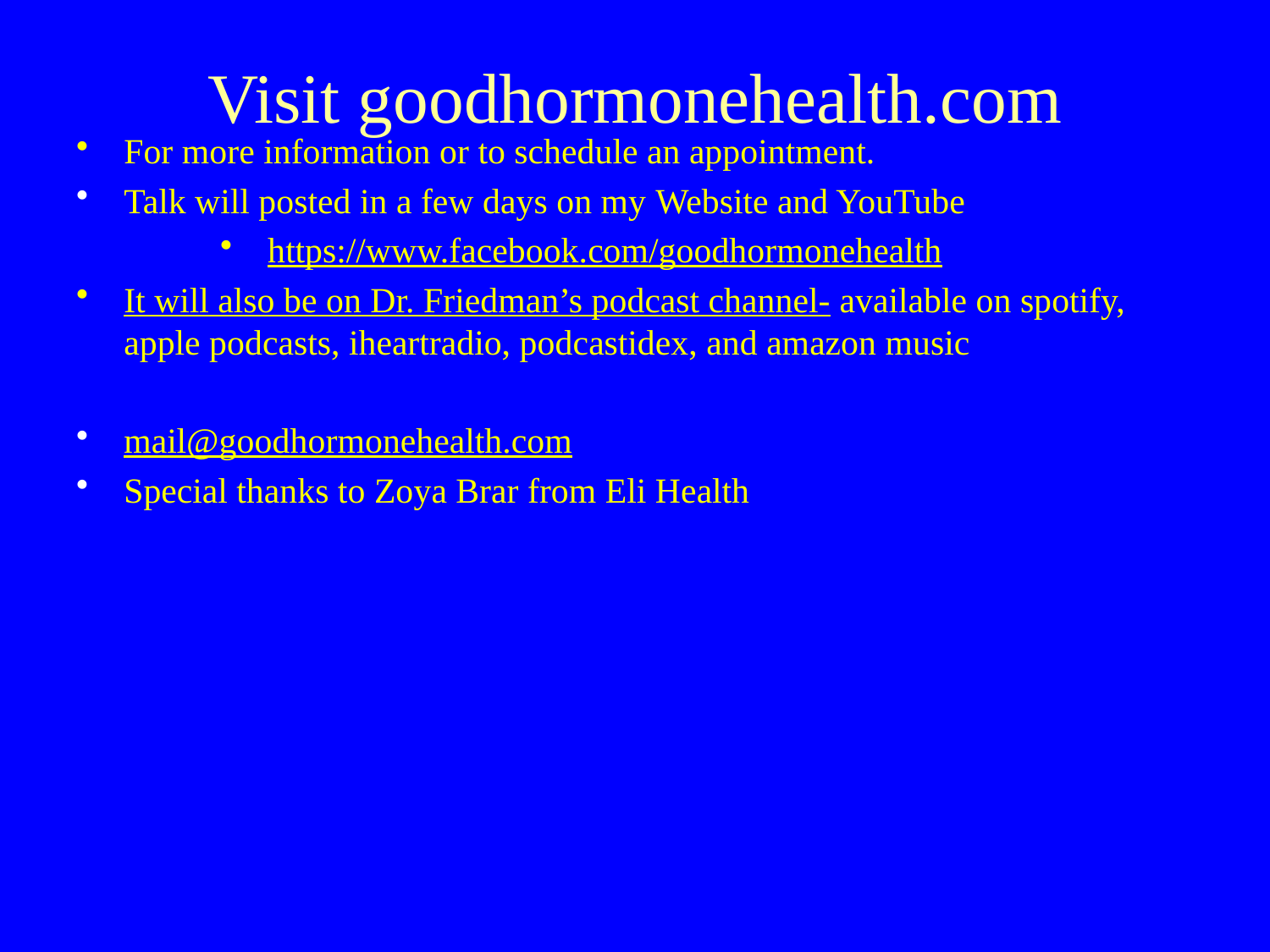

# Visit goodhormonehealth.com
For more information or to schedule an appointment.
Talk will posted in a few days on my Website and YouTube
https://www.facebook.com/goodhormonehealth
It will also be on Dr. Friedman’s podcast channel- available on spotify, apple podcasts, iheartradio, podcastidex, and amazon music

mail@goodhormonehealth.com
Special thanks to Zoya Brar from Eli Health